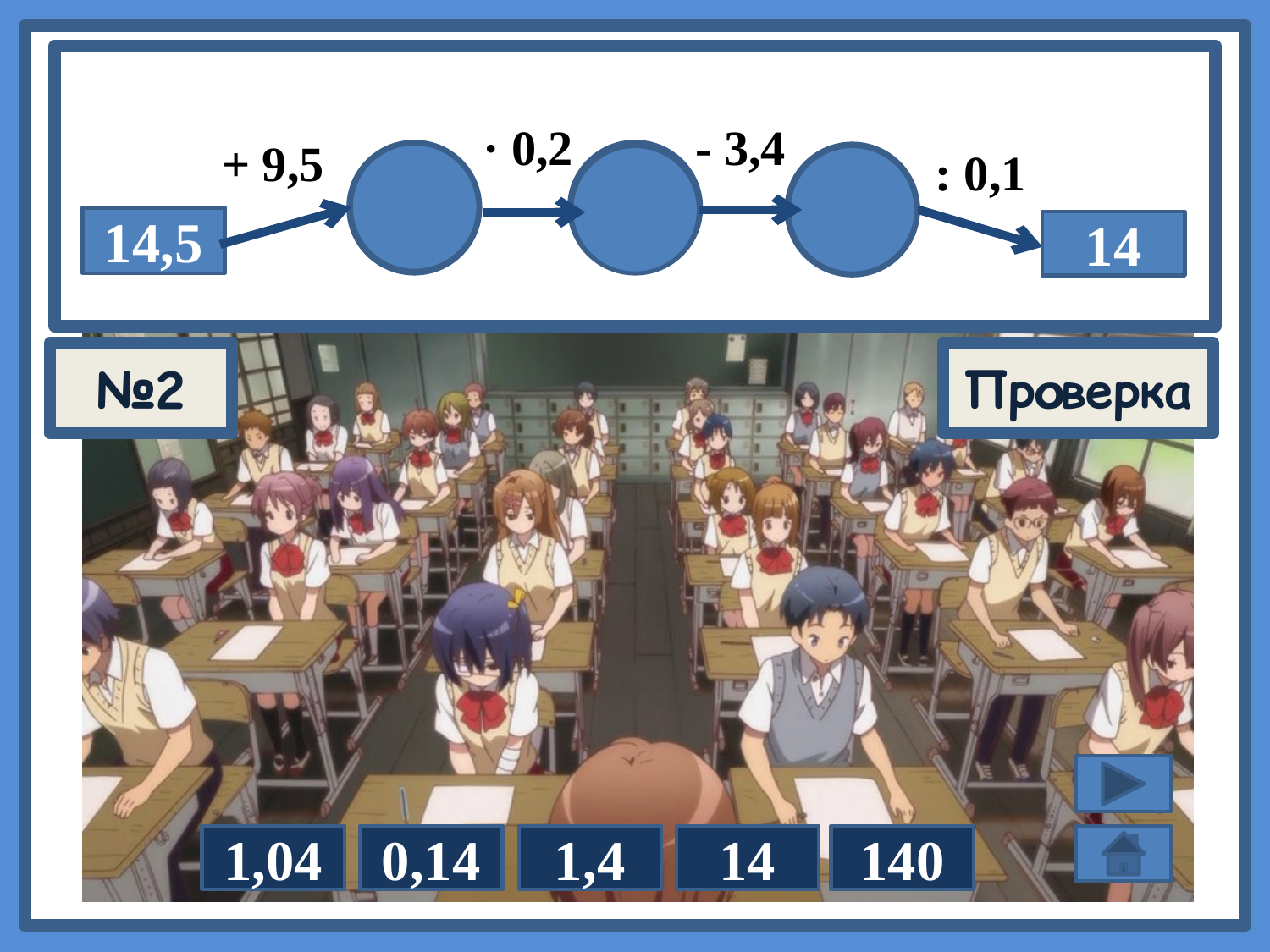

· 0,2
- 3,4
+ 9,5
: 0,1

24

  1,4

4,8
14,5
14
?
№2
Проверка

14
0,14
1,04
1,4
140